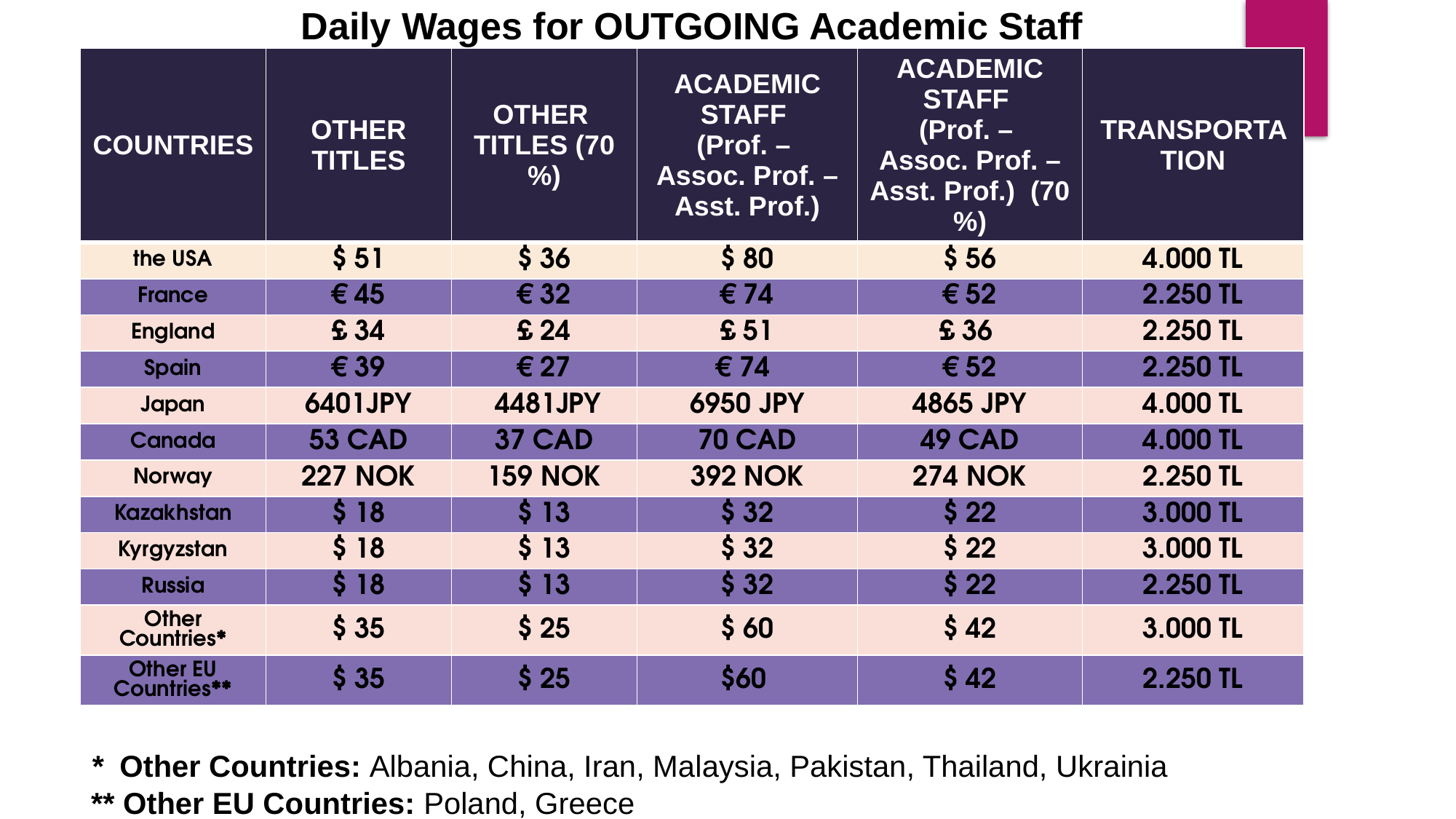

| Daily Wages for OUTGOING Academic Staff |
| --- |
| COUNTRIES | OTHER TITLES | OTHER TITLES (70 %) | ACADEMIC STAFF (Prof. – Assoc. Prof. – Asst. Prof.) | ACADEMIC STAFF (Prof. – Assoc. Prof. – Asst. Prof.) (70 %) | TRANSPORTATION |
| --- | --- | --- | --- | --- | --- |
| the USA | $ 51 | $ 36 | $ 80 | $ 56 | 4.000 TL |
| France | € 45 | € 32 | € 74 | € 52 | 2.250 TL |
| England | £ 34 | £ 24 | £ 51 | £ 36 | 2.250 TL |
| Spain | € 39 | € 27 | € 74 | € 52 | 2.250 TL |
| Japan | 6401JPY | 4481JPY | 6950 JPY | 4865 JPY | 4.000 TL |
| Canada | 53 CAD | 37 CAD | 70 CAD | 49 CAD | 4.000 TL |
| Norway | 227 NOK | 159 NOK | 392 NOK | 274 NOK | 2.250 TL |
| Kazakhstan | $ 18 | $ 13 | $ 32 | $ 22 | 3.000 TL |
| Kyrgyzstan | $ 18 | $ 13 | $ 32 | $ 22 | 3.000 TL |
| Russia | $ 18 | $ 13 | $ 32 | $ 22 | 2.250 TL |
| Other Countries\* | $ 35 | $ 25 | $ 60 | $ 42 | 3.000 TL |
| Other EU Countries\*\* | $ 35 | $ 25 | $60 | $ 42 | 2.250 TL |
*  Other Countries: Albania, China, Iran, Malaysia, Pakistan, Thailand, Ukrainia
** Other EU Countries: Poland, Greece